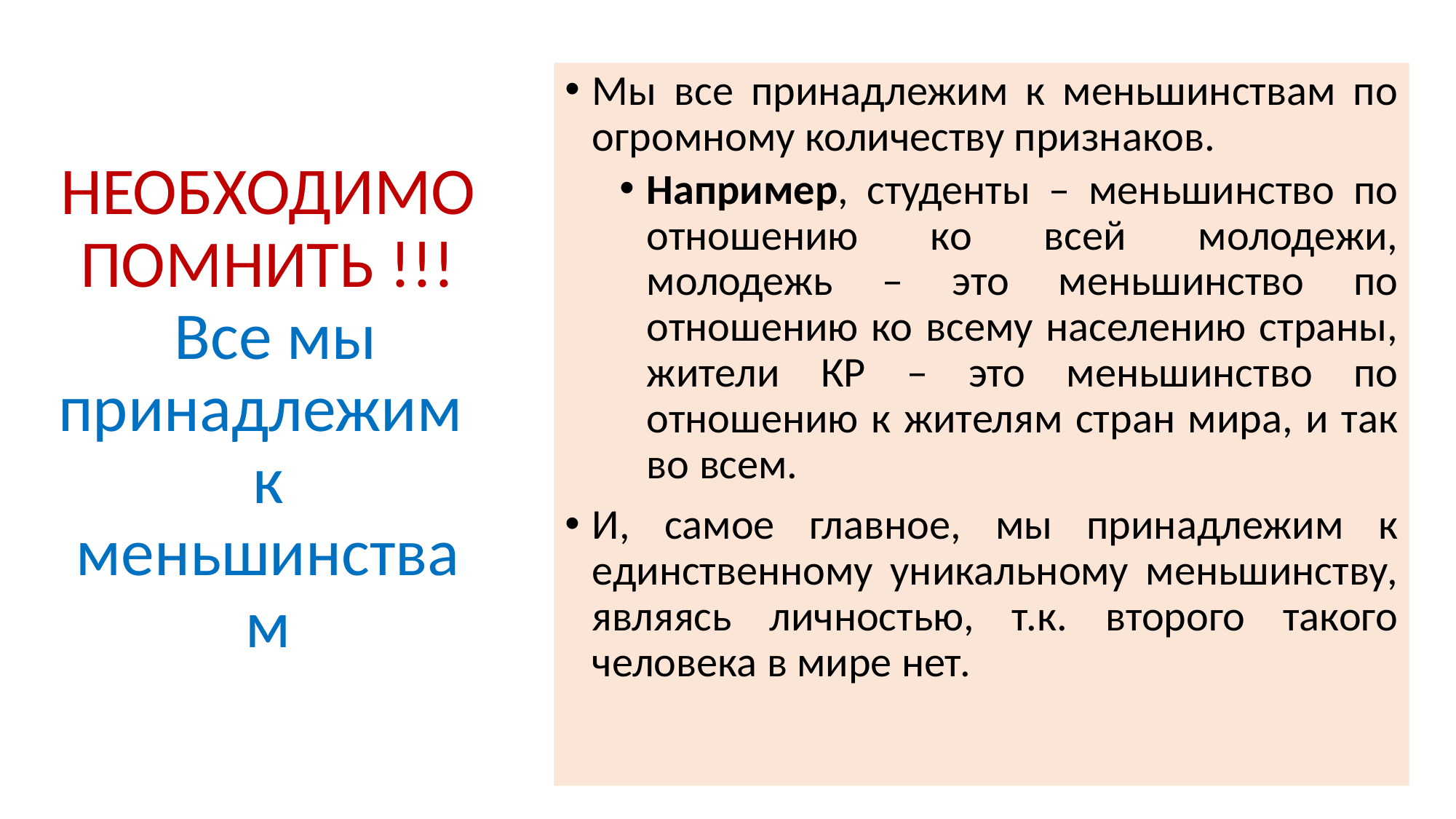

Мы все принадлежим к меньшинствам по огромному количеству признаков.
Например, студенты – меньшинство по отношению ко всей молодежи, молодежь – это меньшинство по отношению ко всему населению страны, жители КР – это меньшинство по отношению к жителям стран мира, и так во всем.
И, самое главное, мы принадлежим к единственному уникальному меньшинству, являясь личностью, т.к. второго такого человека в мире нет.

# НЕОБХОДИМО ПОМНИТЬ !!! Все мы принадлежим к меньшинствам